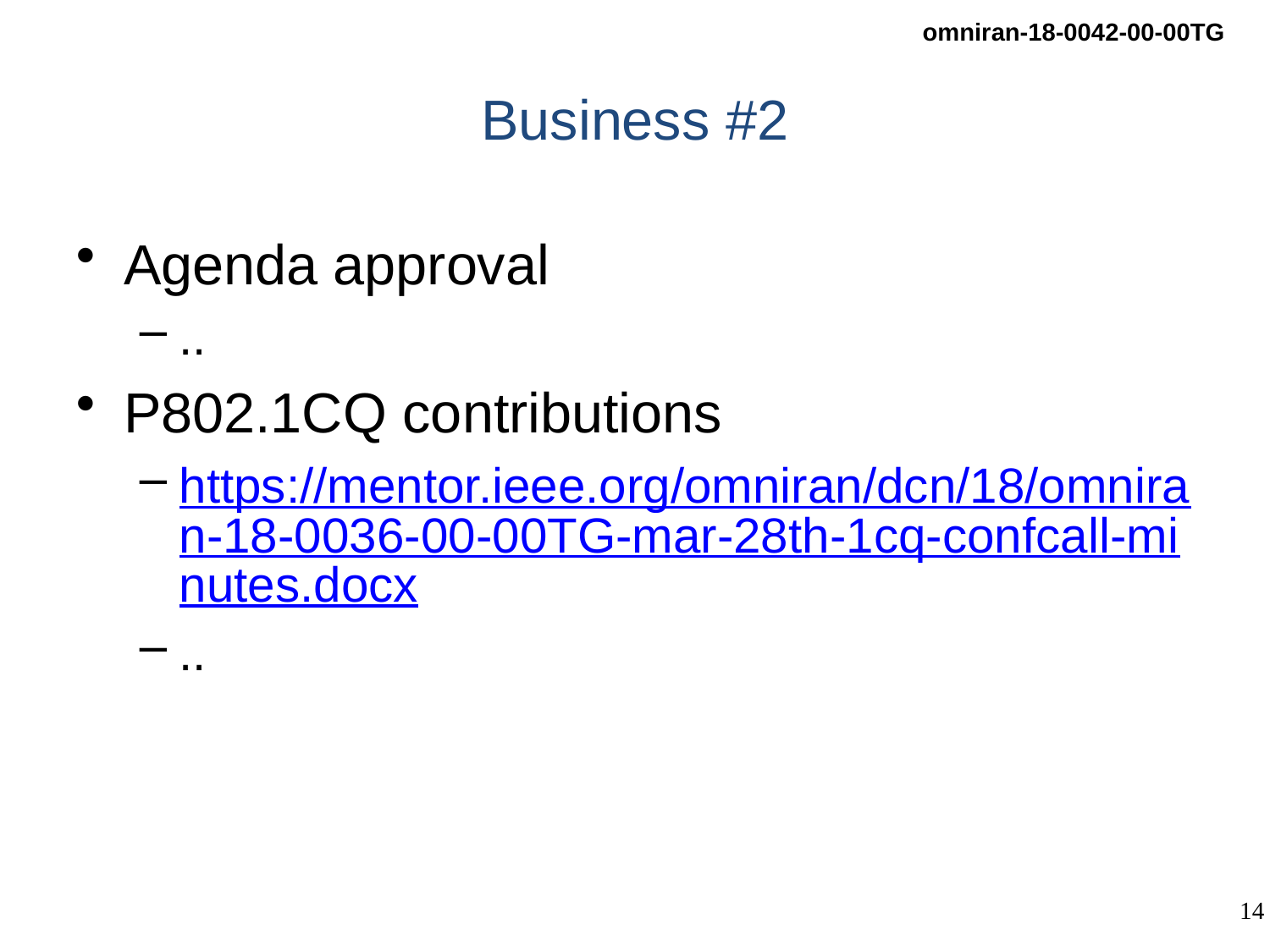

# Business #2
Agenda approval
..
P802.1CQ contributions
https://mentor.ieee.org/omniran/dcn/18/omniran-18-0036-00-00TG-mar-28th-1cq-confcall-minutes.docx
..